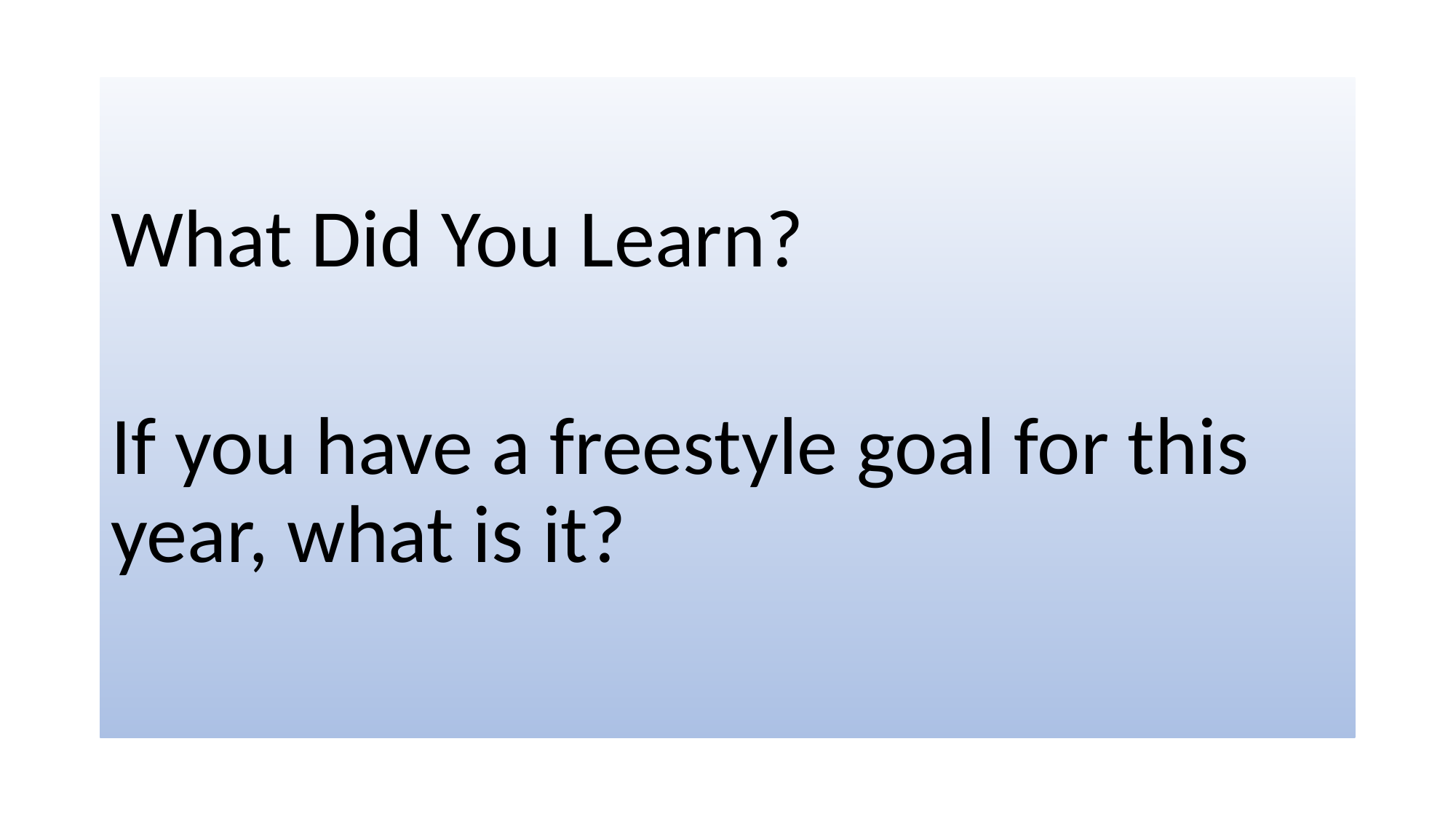

What Did You Learn?

If you have a freestyle goal for this year, what is it?